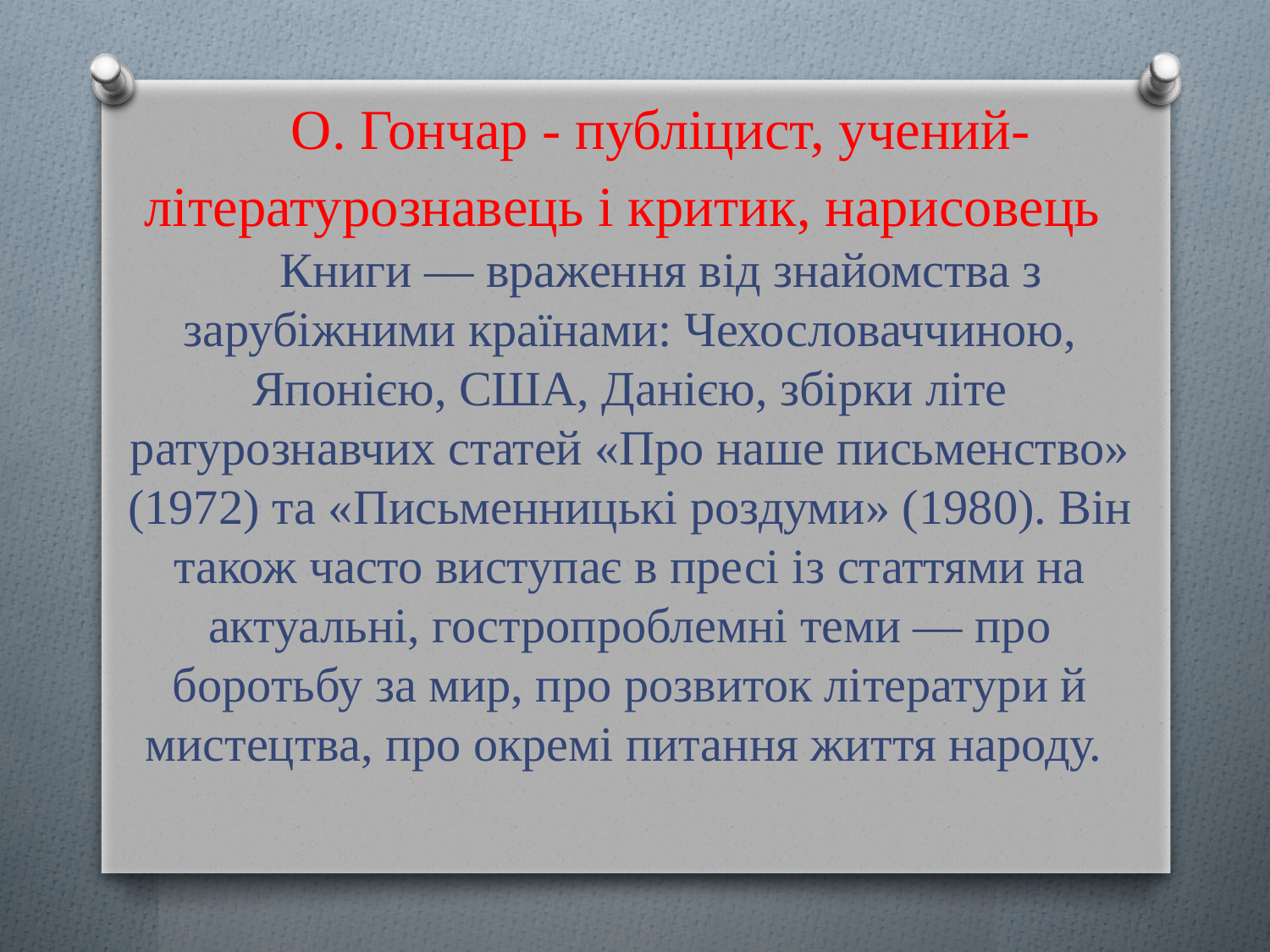

О. Гончар - публіцист, учений-літературознавець і критик, нарисовець
Книги — враження від знайомства з зарубіжними країнами: Чехословаччиною, Японією, США, Данією, збірки літе­ратурознавчих статей «Про наше письменство» (1972) та «Пись­менницькі роздуми» (1980). Він також часто виступає в пресі із статтями на актуальні, гостропроблемні теми — про боротьбу за мир, про розвиток літератури й мистецтва, про окремі питання життя народу.